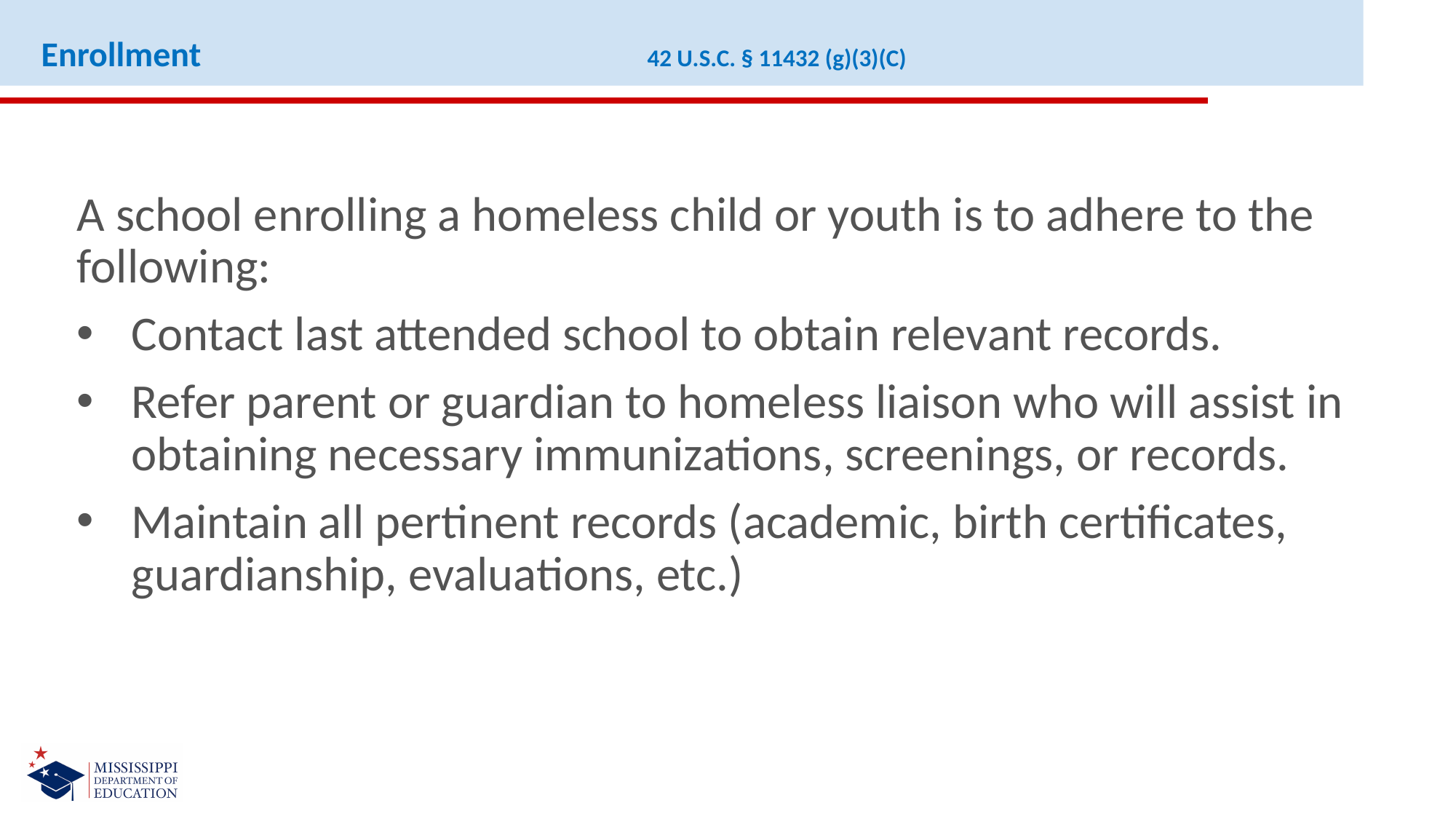

# Enrollment                                                         42 U.S.C. § 11432 (g)(3)(C)
A school enrolling a homeless child or youth is to adhere to the following:
Contact last attended school to obtain relevant records.
Refer parent or guardian to homeless liaison who will assist in obtaining necessary immunizations, screenings, or records.
Maintain all pertinent records (academic, birth certificates, guardianship, evaluations, etc.)